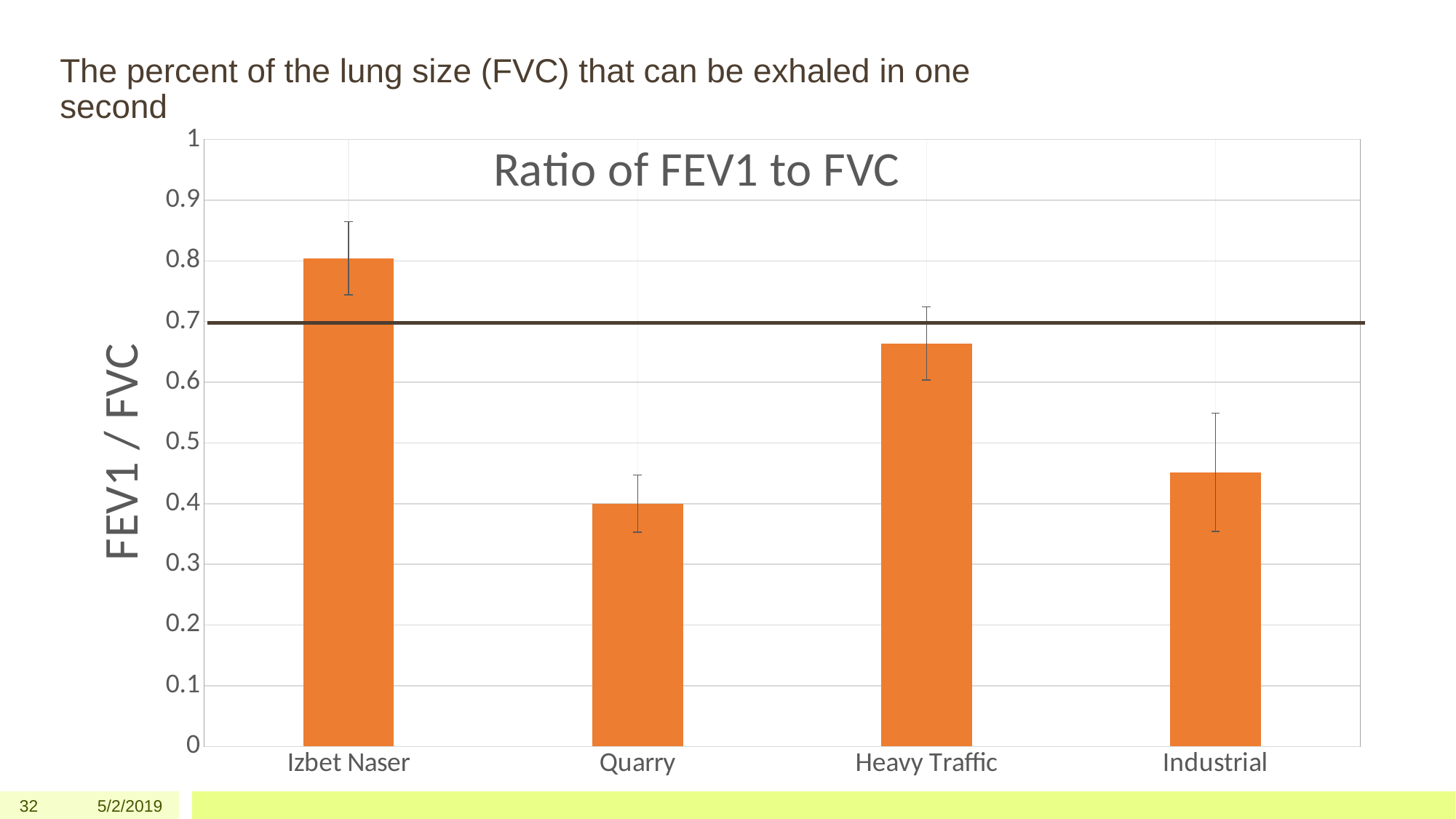

The percent of the lung size (FVC) that can be exhaled in one second

### Chart: Ratio of FEV1 to FVC

| Category |  |
|---|---|
| Izbet Naser | 0.8042367480844822 |
| Quarry | 0.3997858266031582 |
| Heavy Traffic | 0.6637034914377393 |
| Industrial | 0.45145959401122465 |
32
5/2/2019